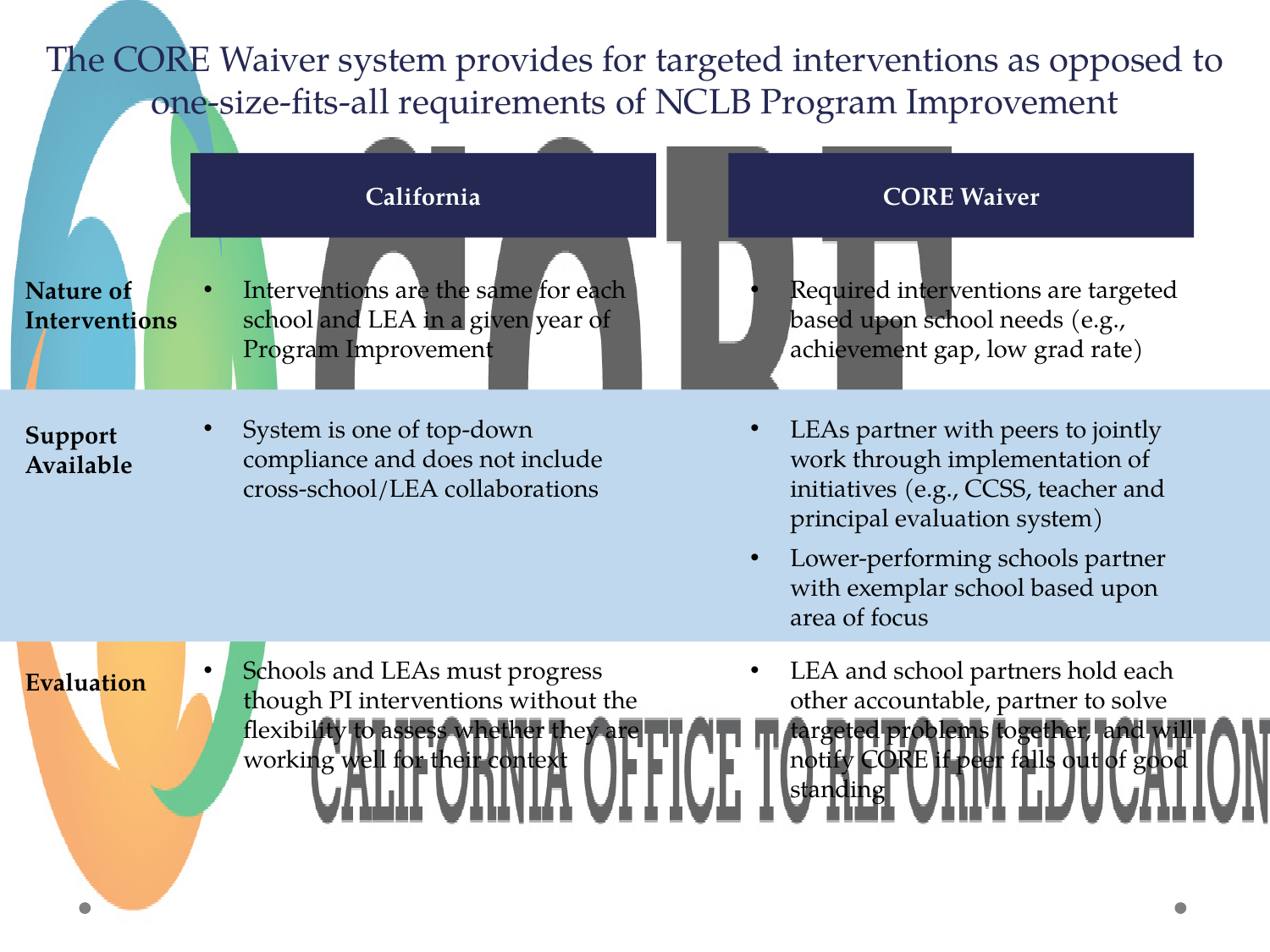

# The CORE Waiver system provides for targeted interventions as opposed to one-size-fits-all requirements of NCLB Program Improvement
California
CORE Waiver
Required interventions are targeted based upon school needs (e.g., achievement gap, low grad rate)
Interventions are the same for each school and LEA in a given year of Program Improvement
Nature of
Interventions

System is one of top-down compliance and does not include cross-school/LEA collaborations
LEAs partner with peers to jointly work through implementation of initiatives (e.g., CCSS, teacher and principal evaluation system)
Lower-performing schools partner with exemplar school based upon area of focus
Support
Available
Schools and LEAs must progress though PI interventions without the flexibility to assess whether they are working well for their context
LEA and school partners hold each other accountable, partner to solve targeted problems together,  and will notify CORE if peer falls out of good standing
Evaluation